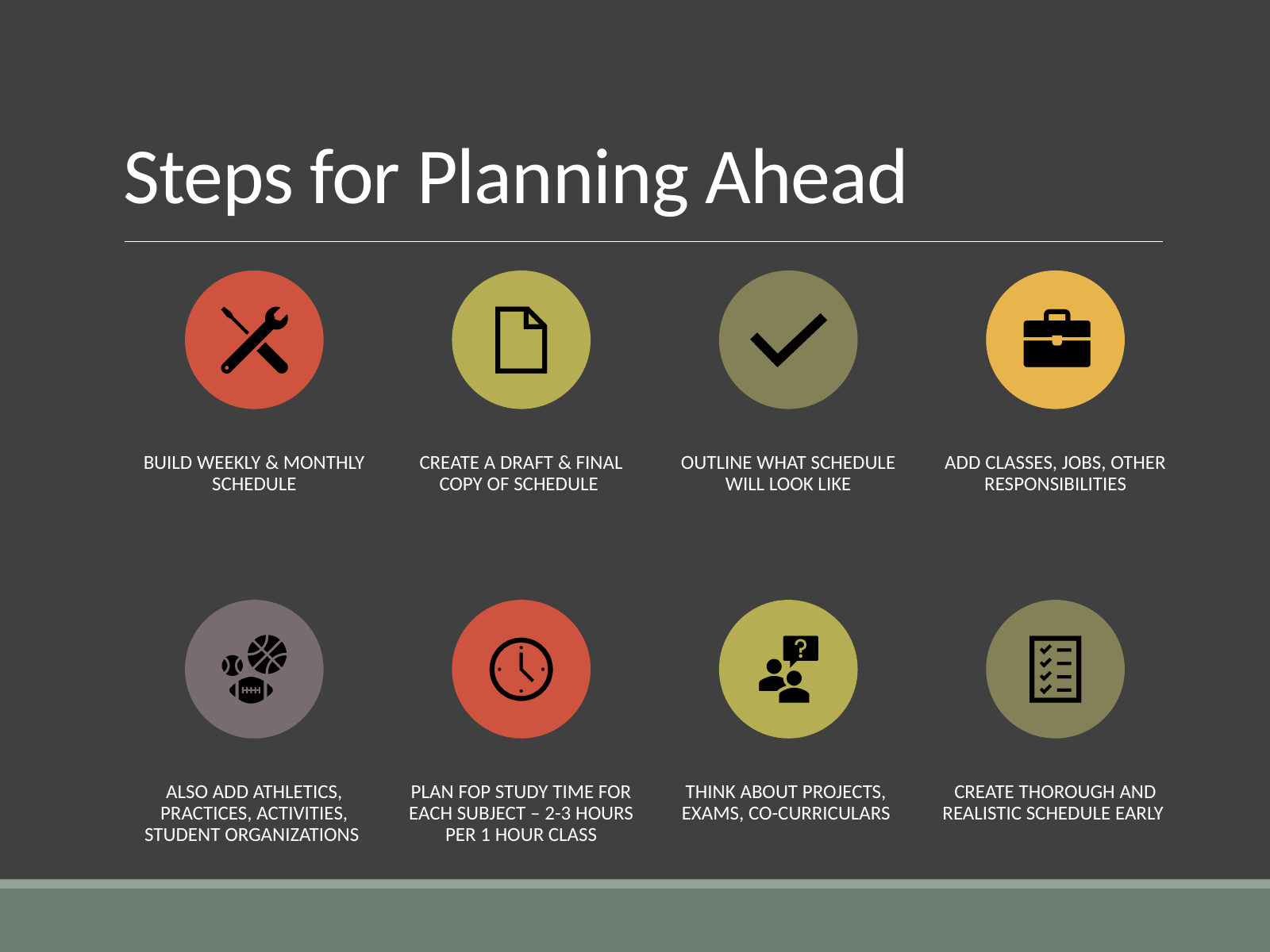

# Steps for Planning Ahead
Build weekly & monthly schedule
Create a Draft & Final Copy of Schedule
Outline what schedule will look like
Add classes, jobs, other responsibilities
Also add Athletics, Practices, activities, student Organizations
Plan fop study time for each subject – 2-3 hours per 1 hour Class
Think about projects,  exams, co-curriculars
Create Thorough and realistic schedule early